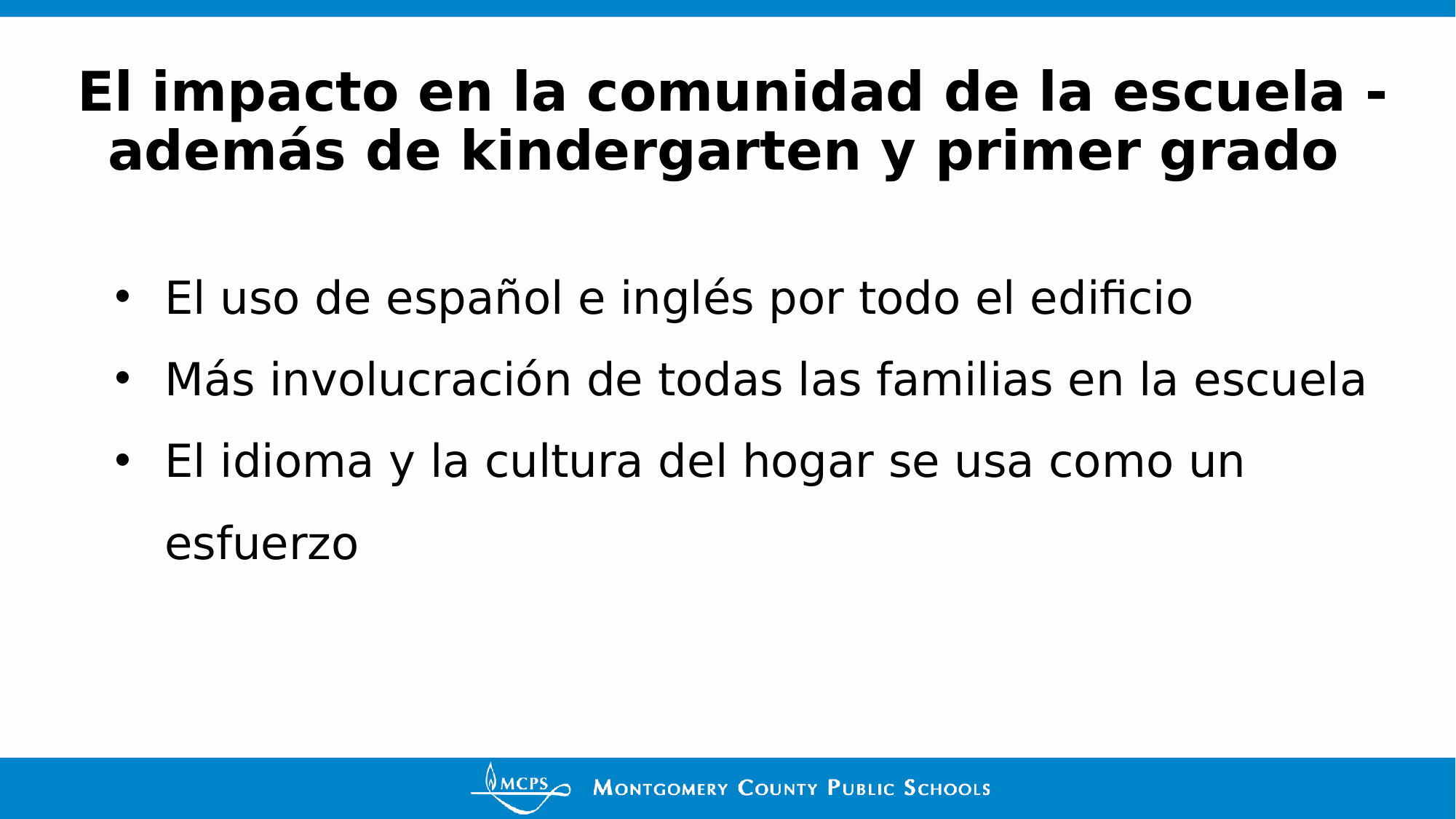

# El impacto en la comunidad de la escuela - además de kindergarten y primer grado
El uso de español e inglés por todo el edificio
Más involucración de todas las familias en la escuela
El idioma y la cultura del hogar se usa como un esfuerzo